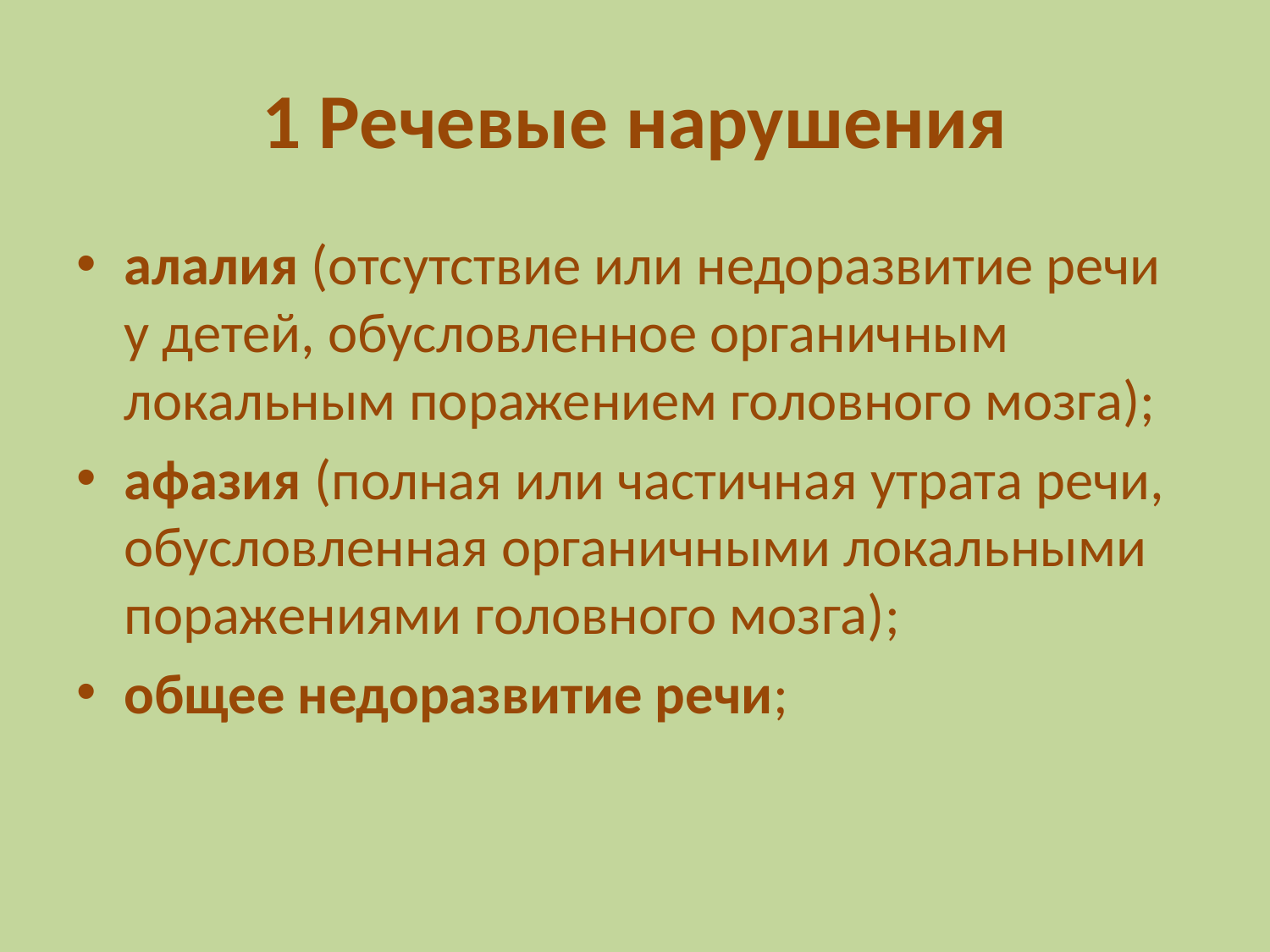

# 1 Речевые нарушения
алалия (отсутствие или недоразвитие речи у детей, обусловленное органичным локальным поражением головного мозга);
афазия (полная или частичная утрата речи, обусловленная органичными локальными поражениями головного мозга);
общее недоразвитие речи;